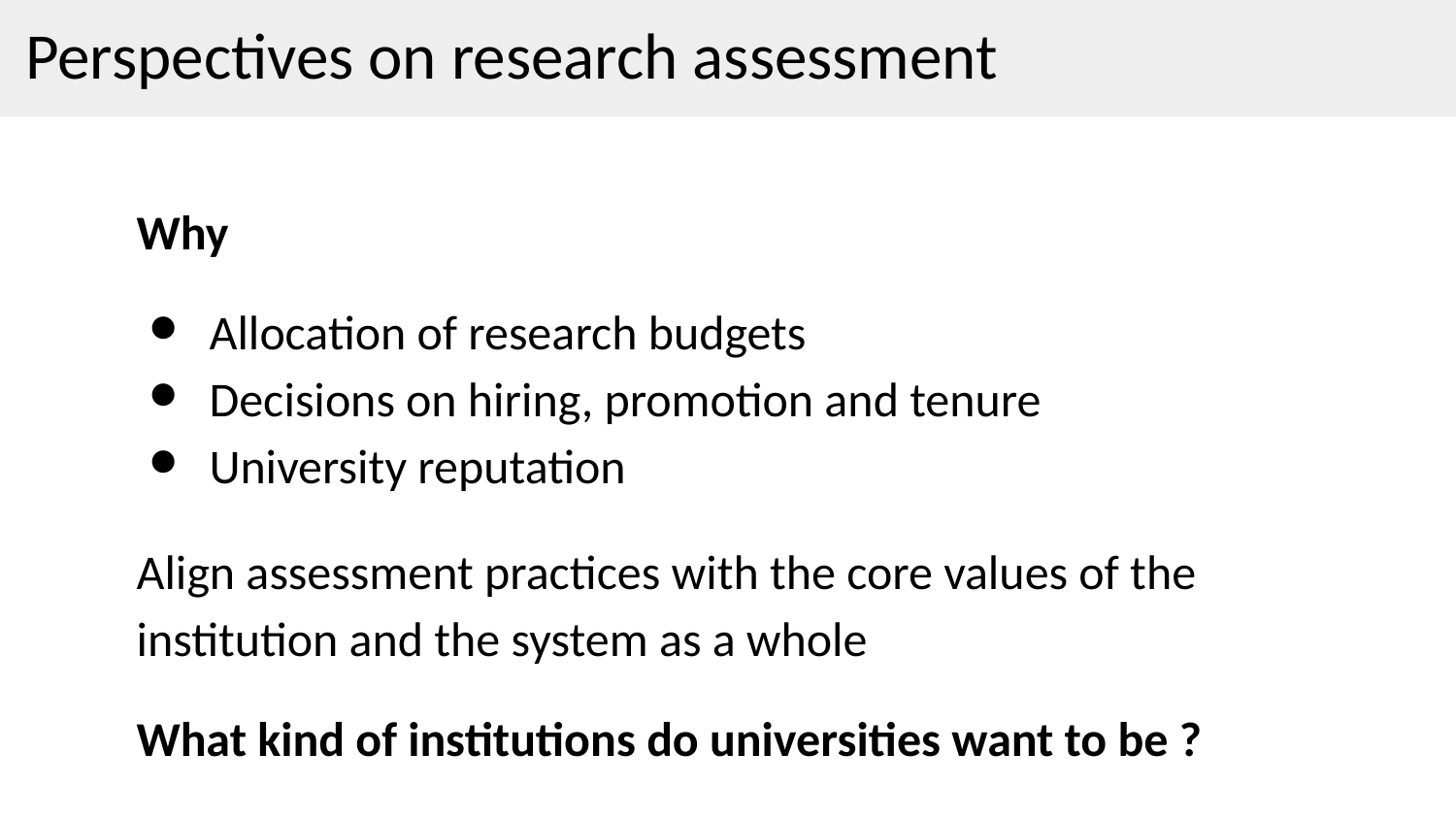

Perspectives on research assessment
Why
Allocation of research budgets
Decisions on hiring, promotion and tenure
University reputation
Align assessment practices with the core values of the institution and the system as a whole
What kind of institutions do universities want to be ?